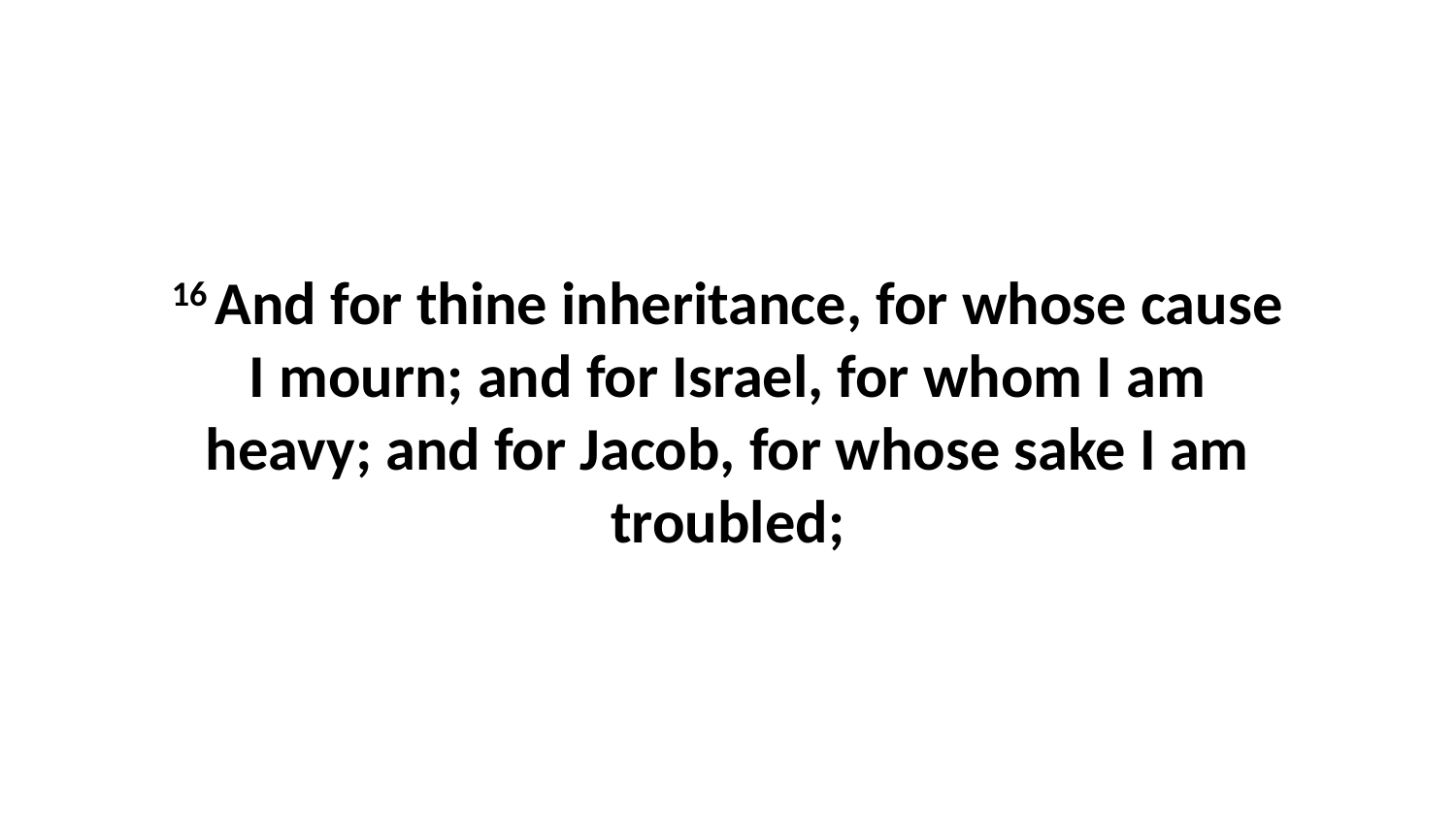

16 And for thine inheritance, for whose cause I mourn; and for Israel, for whom I am heavy; and for Jacob, for whose sake I am troubled;